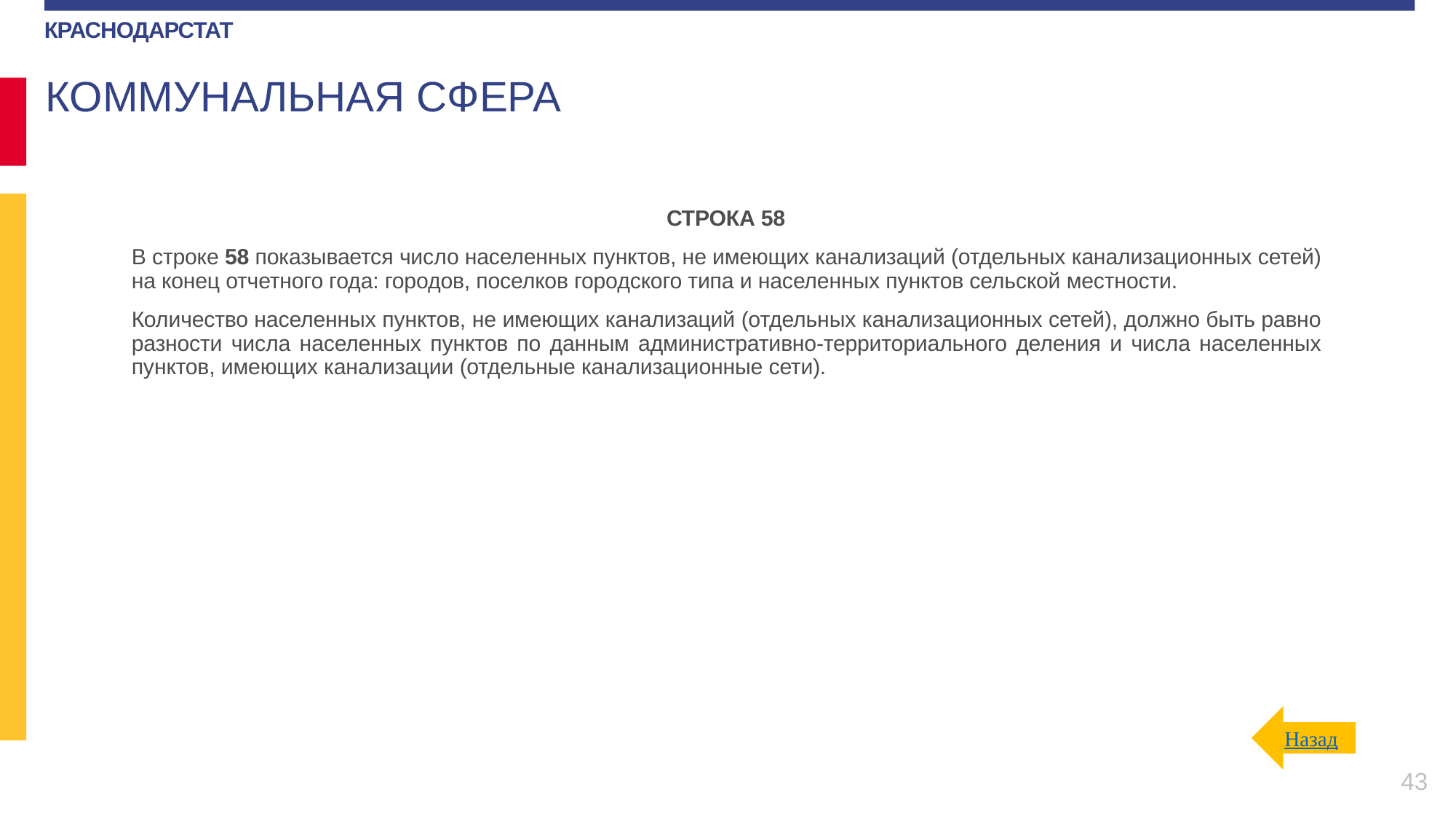

КОММУНАЛЬНАЯ СФЕРА

СТРОКА 58
В строке 58 показывается число населенных пунктов, не имеющих канализаций (отдельных канализационных сетей) на конец отчетного года: городов, поселков городского типа и населенных пунктов сельской местности.
Количество населенных пунктов, не имеющих канализаций (отдельных канализационных сетей), должно быть равно разности числа населенных пунктов по данным административно-территориального деления и числа населенных пунктов, имеющих канализации (отдельные канализационные сети).

Назад
43